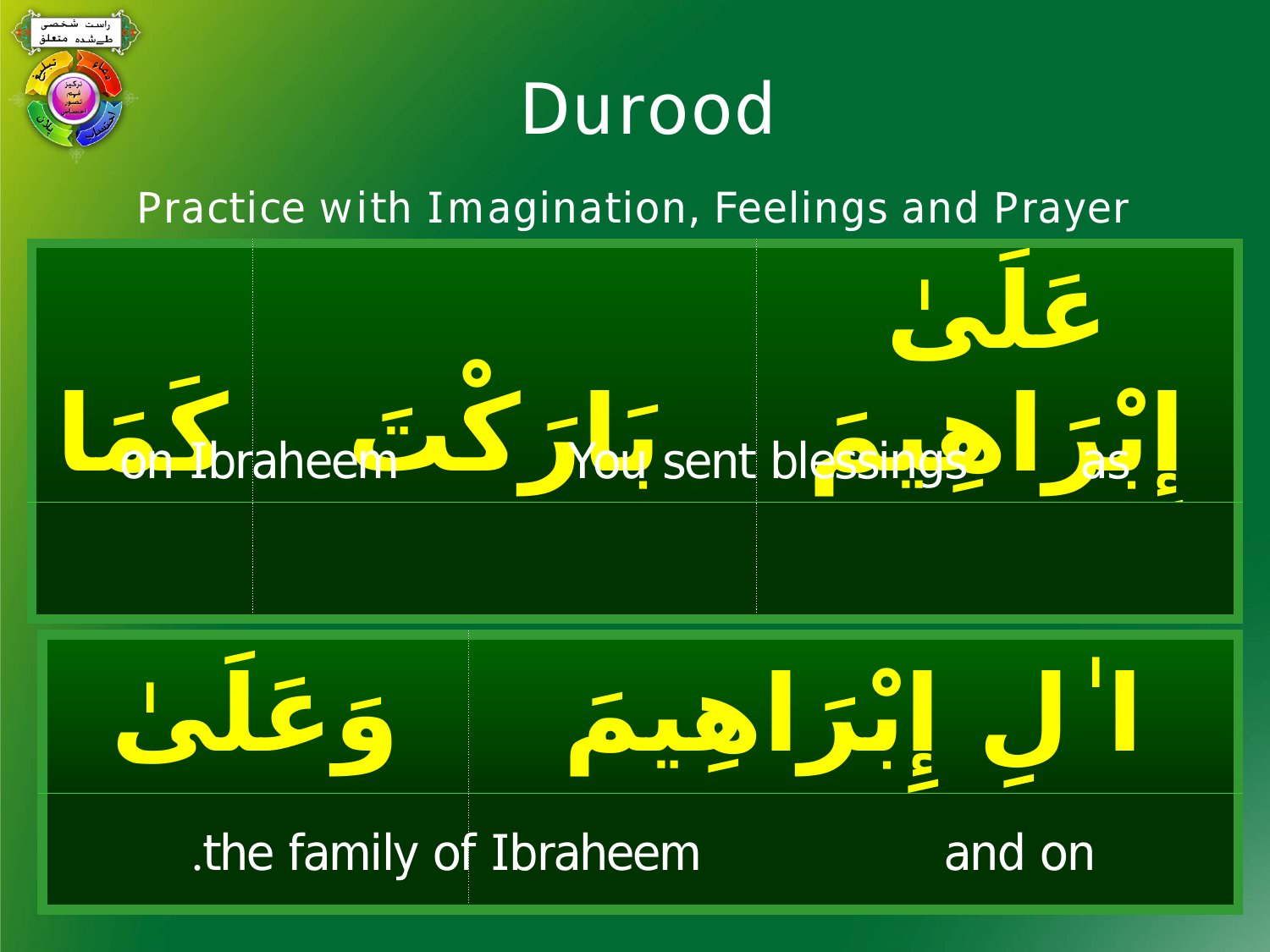

Durood
Practice with Imagination, Feelings and Prayer
#
| كَمَا | بَارَكْتَ | عَلَىٰ إِبْرَاهِيمَ |
| --- | --- | --- |
|  |  |  |
on Ibraheem
You sent blessings
as
| وَعَلَىٰ | ا ٰلِ إِبْرَاهِيمَ |
| --- | --- |
|  |  |
the family of Ibraheem.
and on